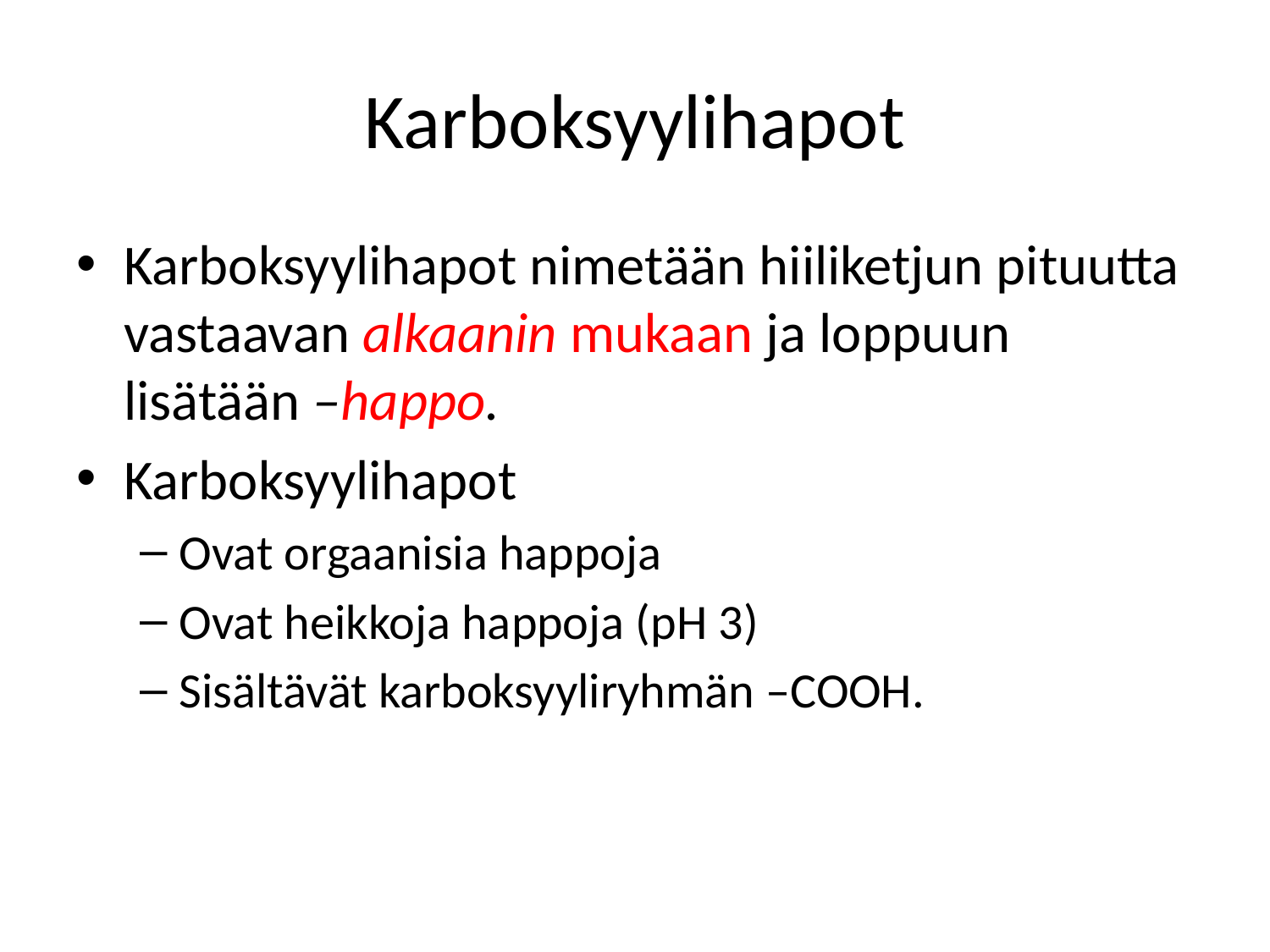

# Karboksyylihapot
Karboksyylihapot nimetään hiiliketjun pituutta vastaavan alkaanin mukaan ja loppuun lisätään –happo.
Karboksyylihapot
Ovat orgaanisia happoja
Ovat heikkoja happoja (pH 3)
Sisältävät karboksyyliryhmän –COOH.